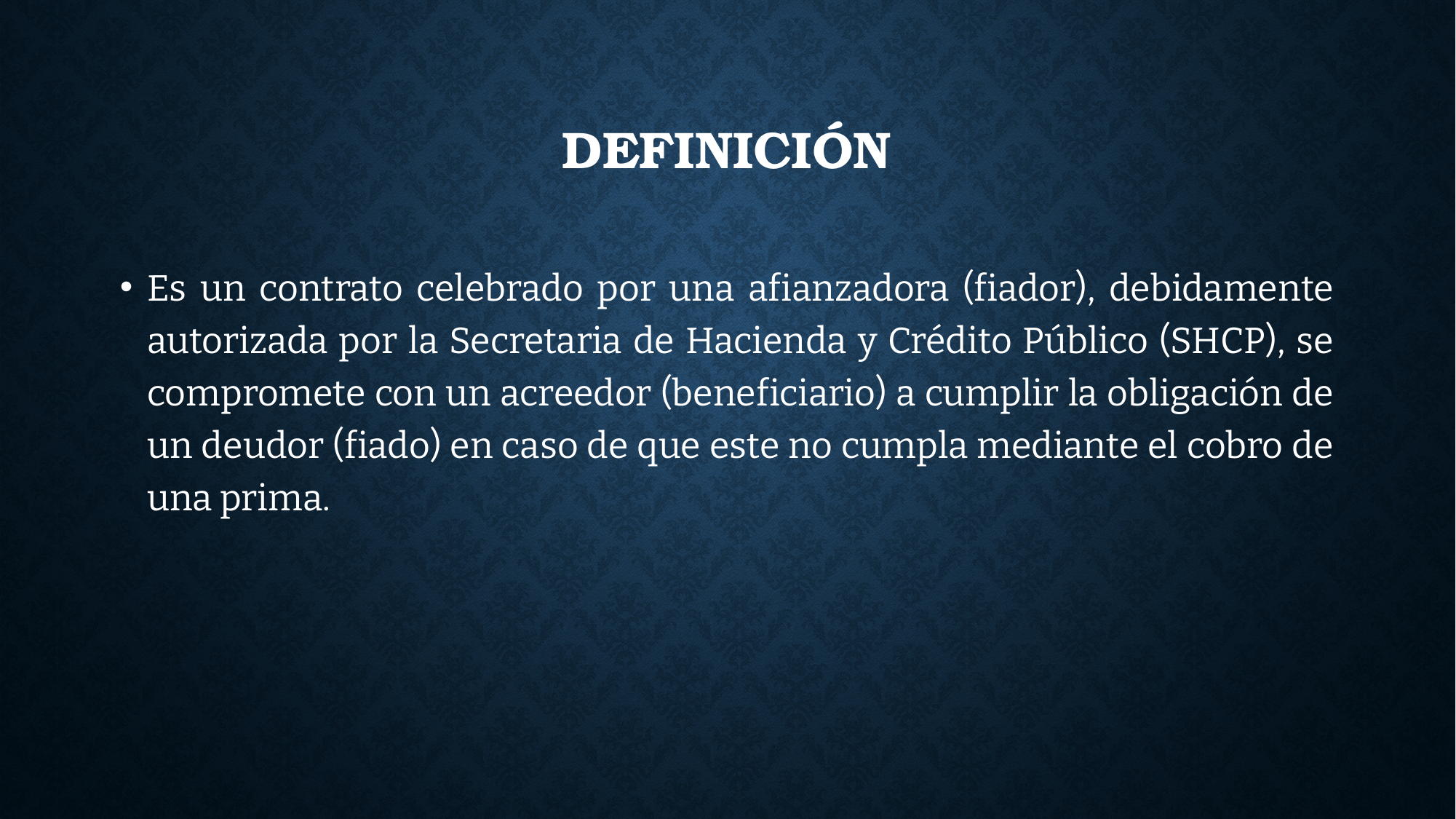

# Definición
Es un contrato celebrado por una afianzadora (fiador), debidamente autorizada por la Secretaria de Hacienda y Crédito Público (SHCP), se compromete con un acreedor (beneficiario) a cumplir la obligación de un deudor (fiado) en caso de que este no cumpla mediante el cobro de una prima.